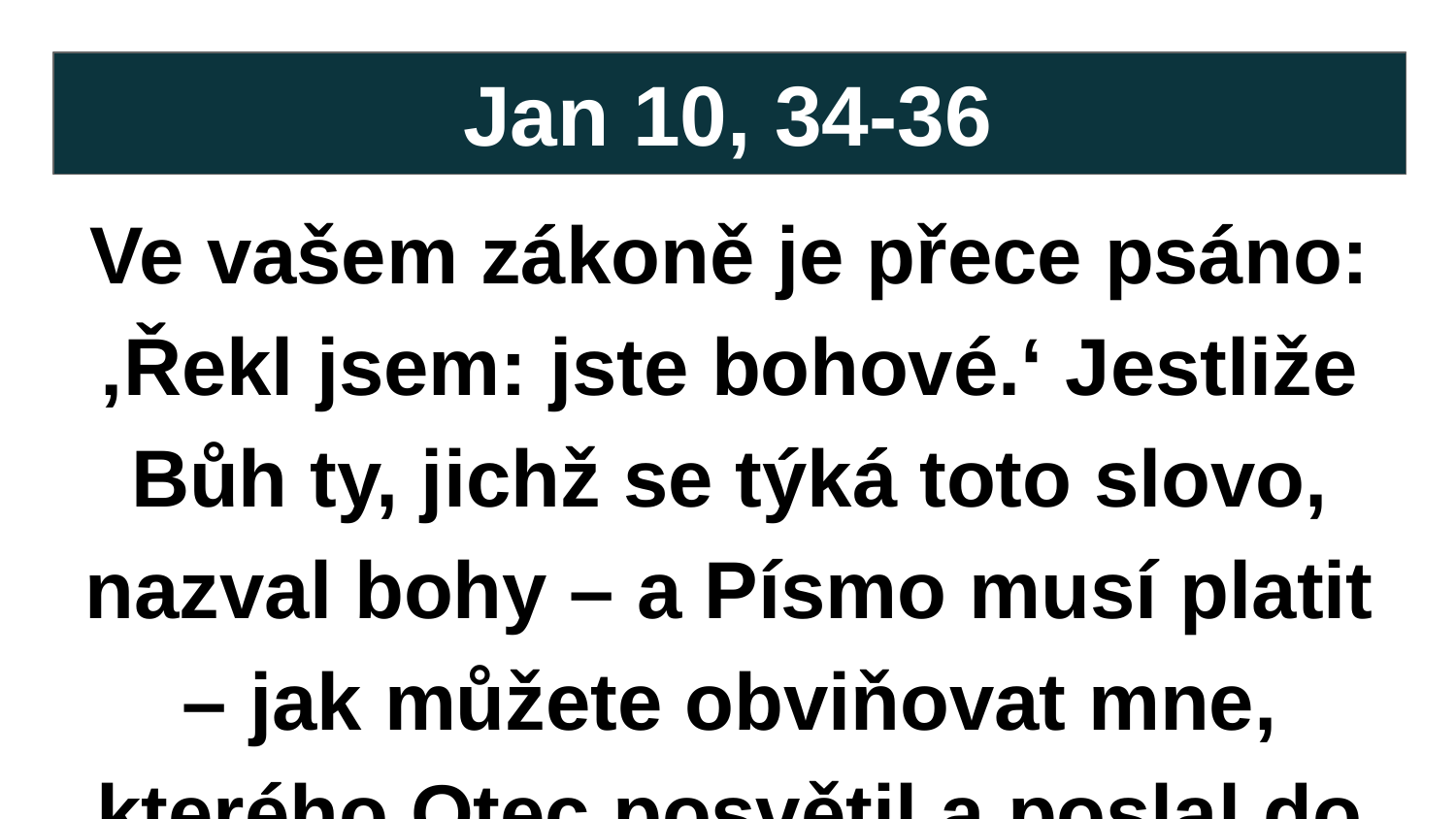

# Jan 10, 34-36

Ve vašem zákoně je přece psáno: ‚Řekl jsem: jste bohové.‘ Jestliže Bůh ty, jichž se týká toto slovo, nazval bohy – a Písmo musí platit – jak můžete obviňovat mne, kterého Otec posvětil a poslal do světa, že se rouhám, protože jsem řekl: Jsem Boží Syn?